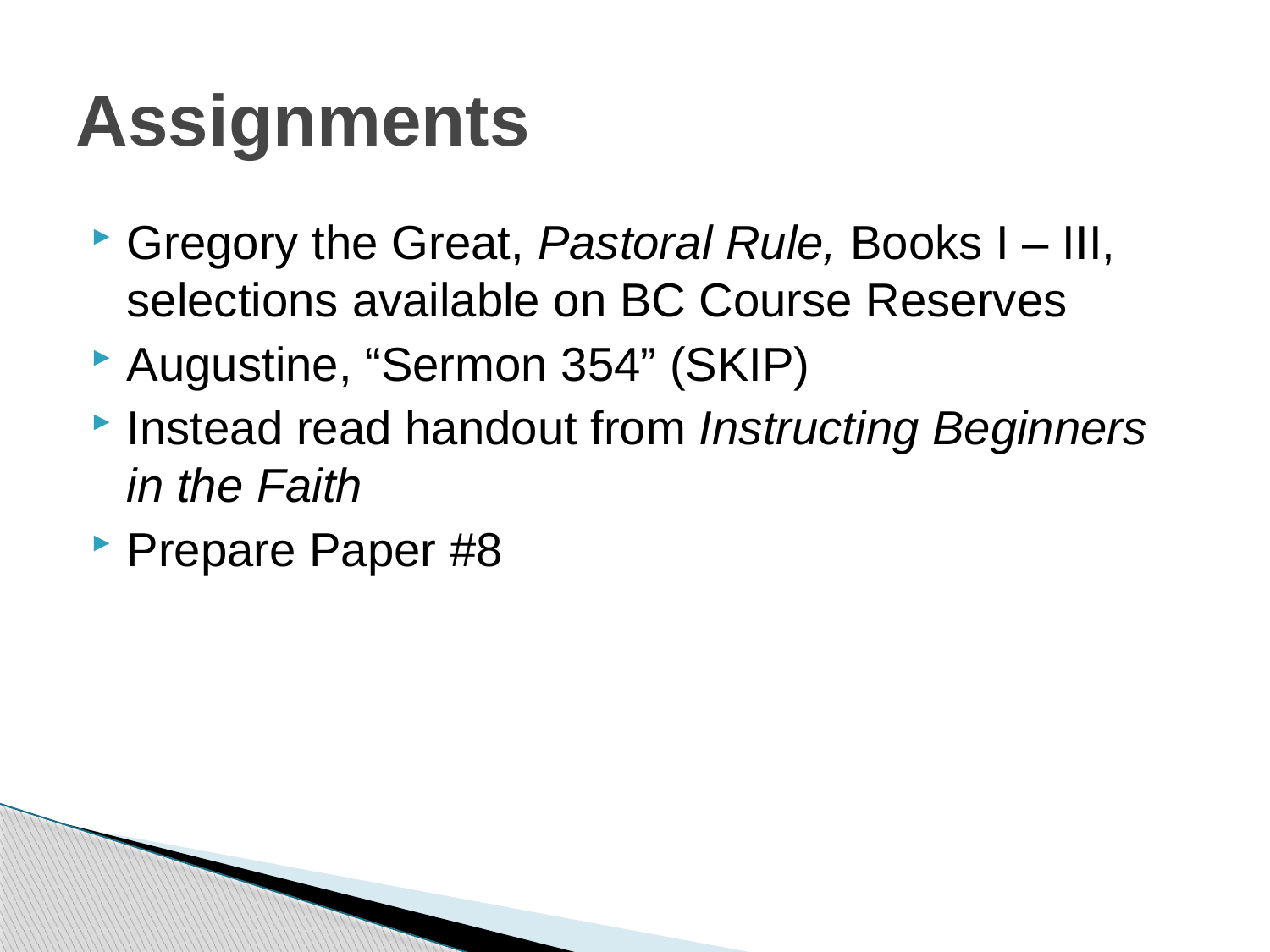

# Assignments
Gregory the Great, Pastoral Rule, Books I – III, selections available on BC Course Reserves
Augustine, “Sermon 354” (SKIP)
Instead read handout from Instructing Beginners in the Faith
Prepare Paper #8